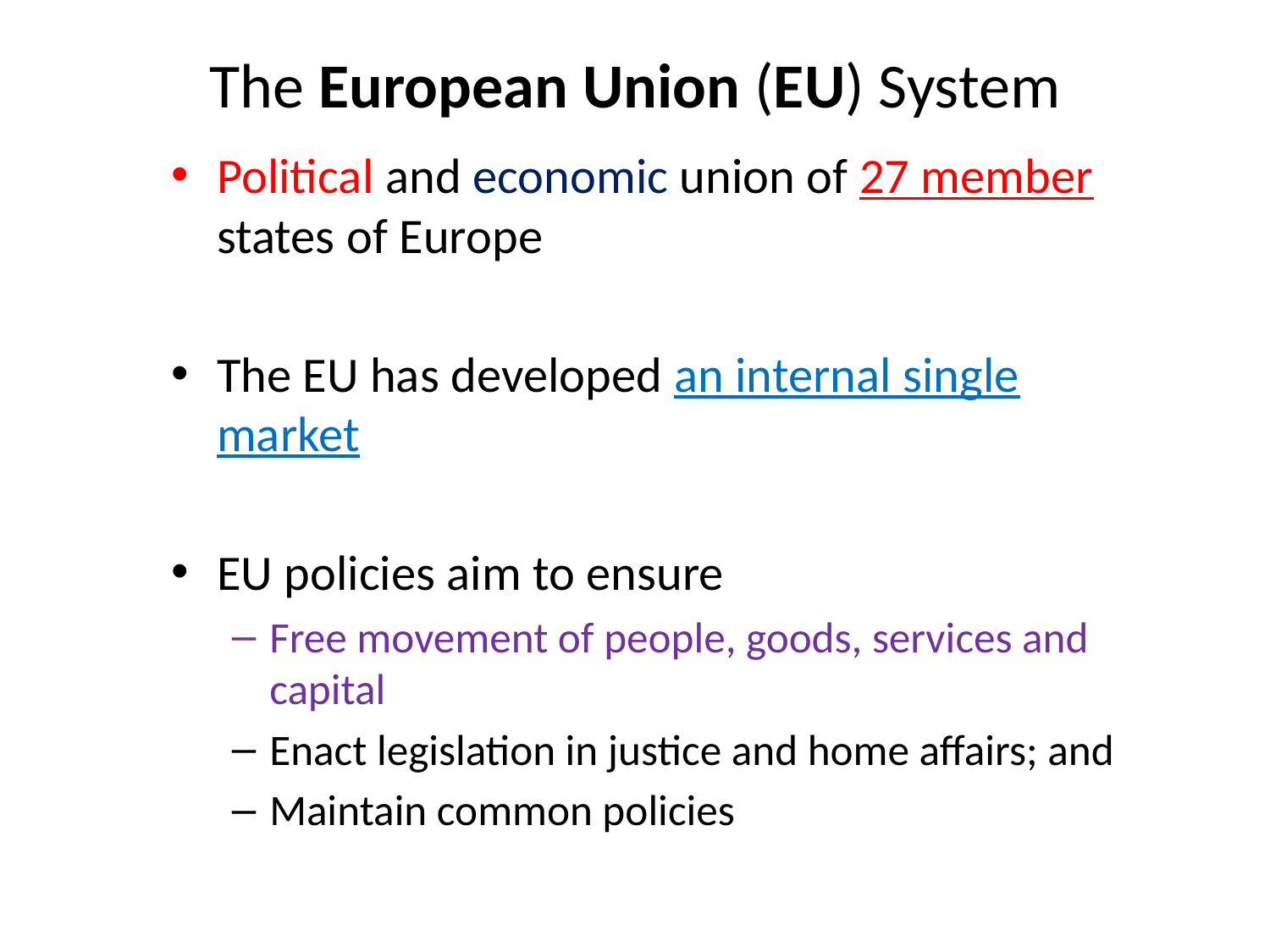

# The European Union (EU) System
Political and economic union of 27 member states of Europe

The EU has developed an internal single market

EU policies aim to ensure
Free movement of people, goods, services and capital
Enact legislation in justice and home affairs; and
Maintain common policies